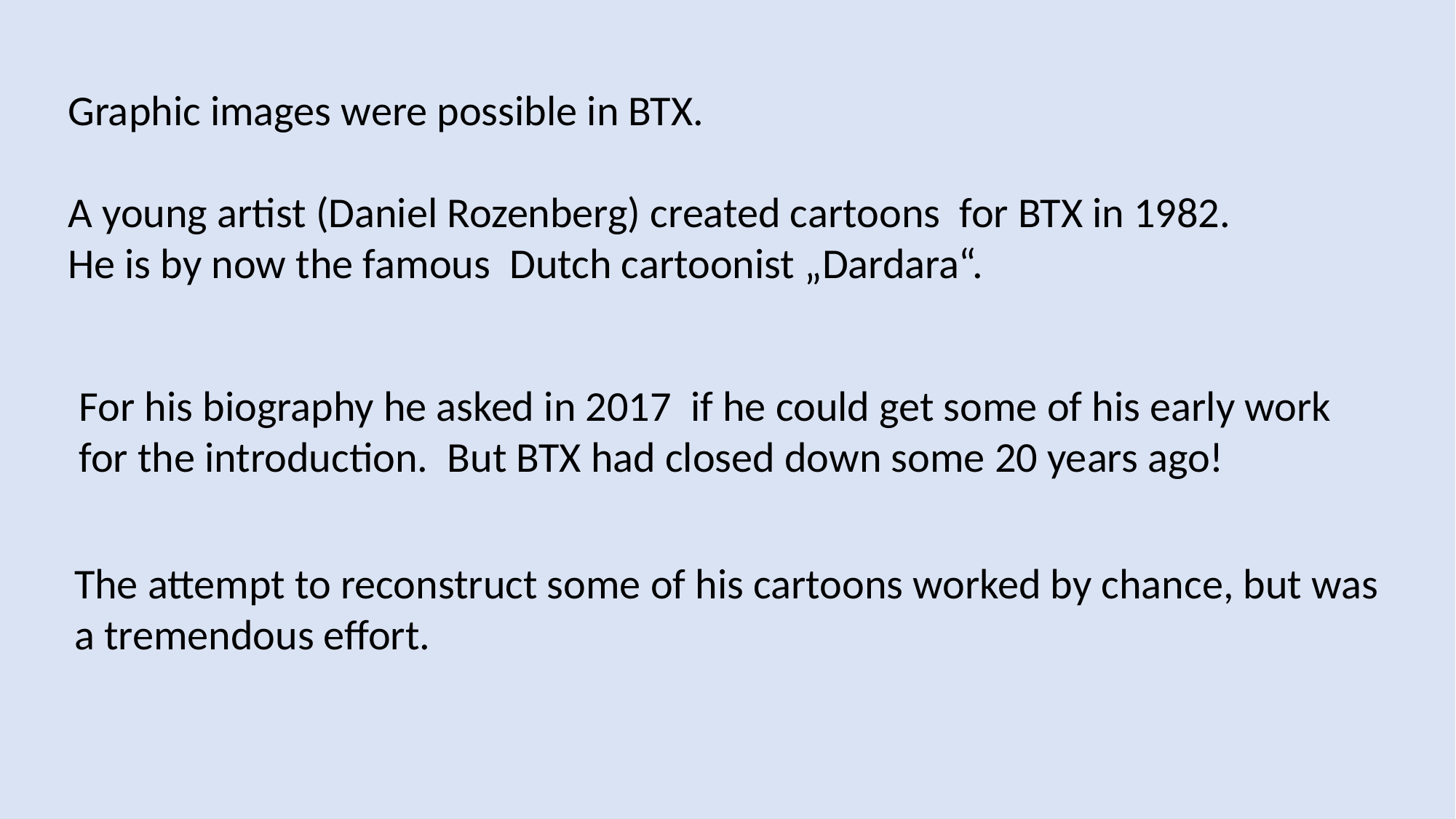

Graphic images were possible in BTX.

A young artist (Daniel Rozenberg) created cartoons  for BTX in 1982.
He is by now the famous  Dutch cartoonist „Dardara“.
For his biography he asked in 2017  if he could get some of his early work
for the introduction.  But BTX had closed down some 20 years ago!
The attempt to reconstruct some of his cartoons worked by chance, but was
a tremendous effort.